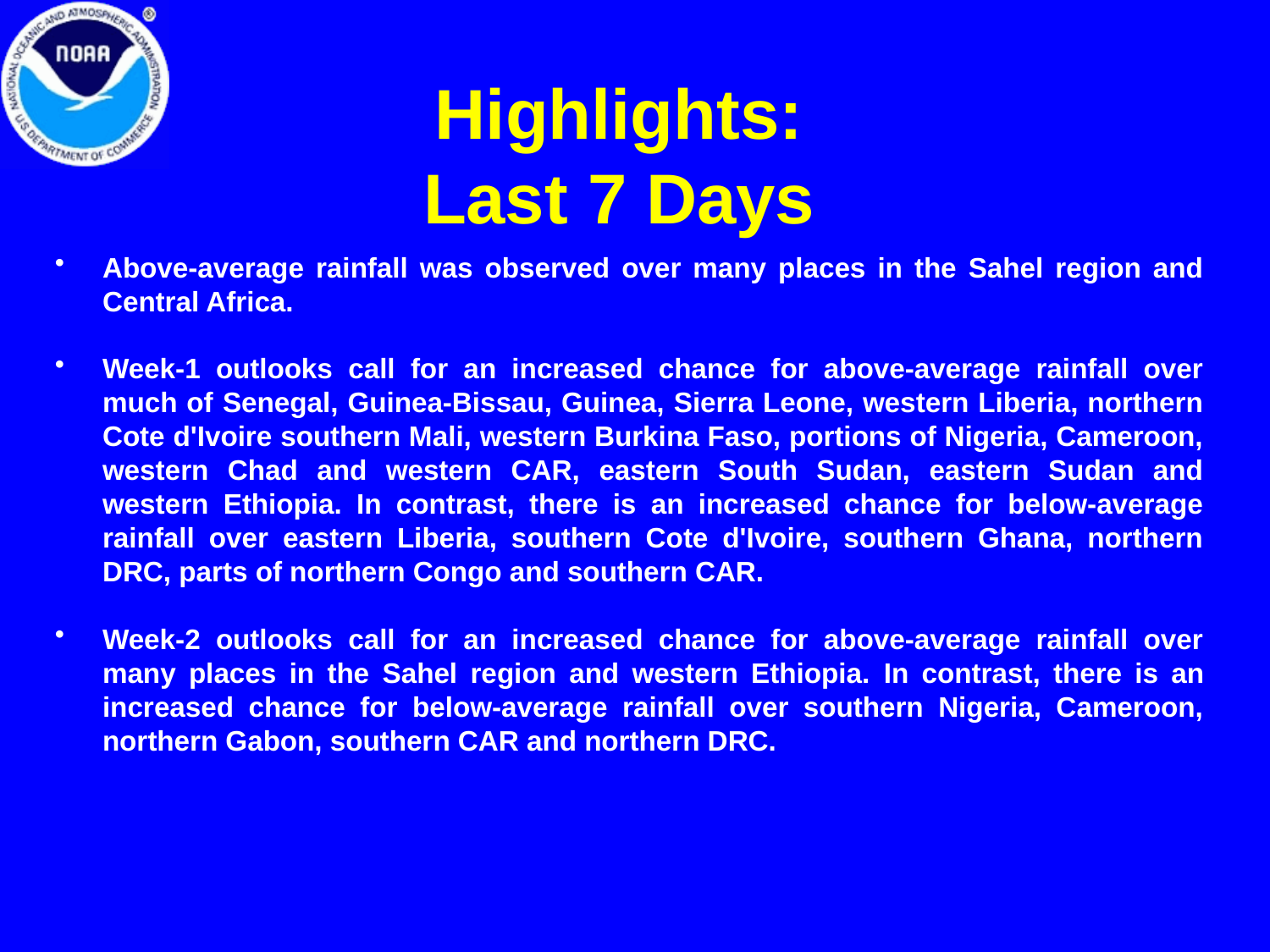

# Highlights: Last 7 Days
Above-average rainfall was observed over many places in the Sahel region and Central Africa.

Week-1 outlooks call for an increased chance for above-average rainfall over much of Senegal, Guinea-Bissau, Guinea, Sierra Leone, western Liberia, northern Cote d'Ivoire southern Mali, western Burkina Faso, portions of Nigeria, Cameroon, western Chad and western CAR, eastern South Sudan, eastern Sudan and western Ethiopia. In contrast, there is an increased chance for below-average rainfall over eastern Liberia, southern Cote d'Ivoire, southern Ghana, northern DRC, parts of northern Congo and southern CAR.

Week-2 outlooks call for an increased chance for above-average rainfall over many places in the Sahel region and western Ethiopia. In contrast, there is an increased chance for below-average rainfall over southern Nigeria, Cameroon, northern Gabon, southern CAR and northern DRC.